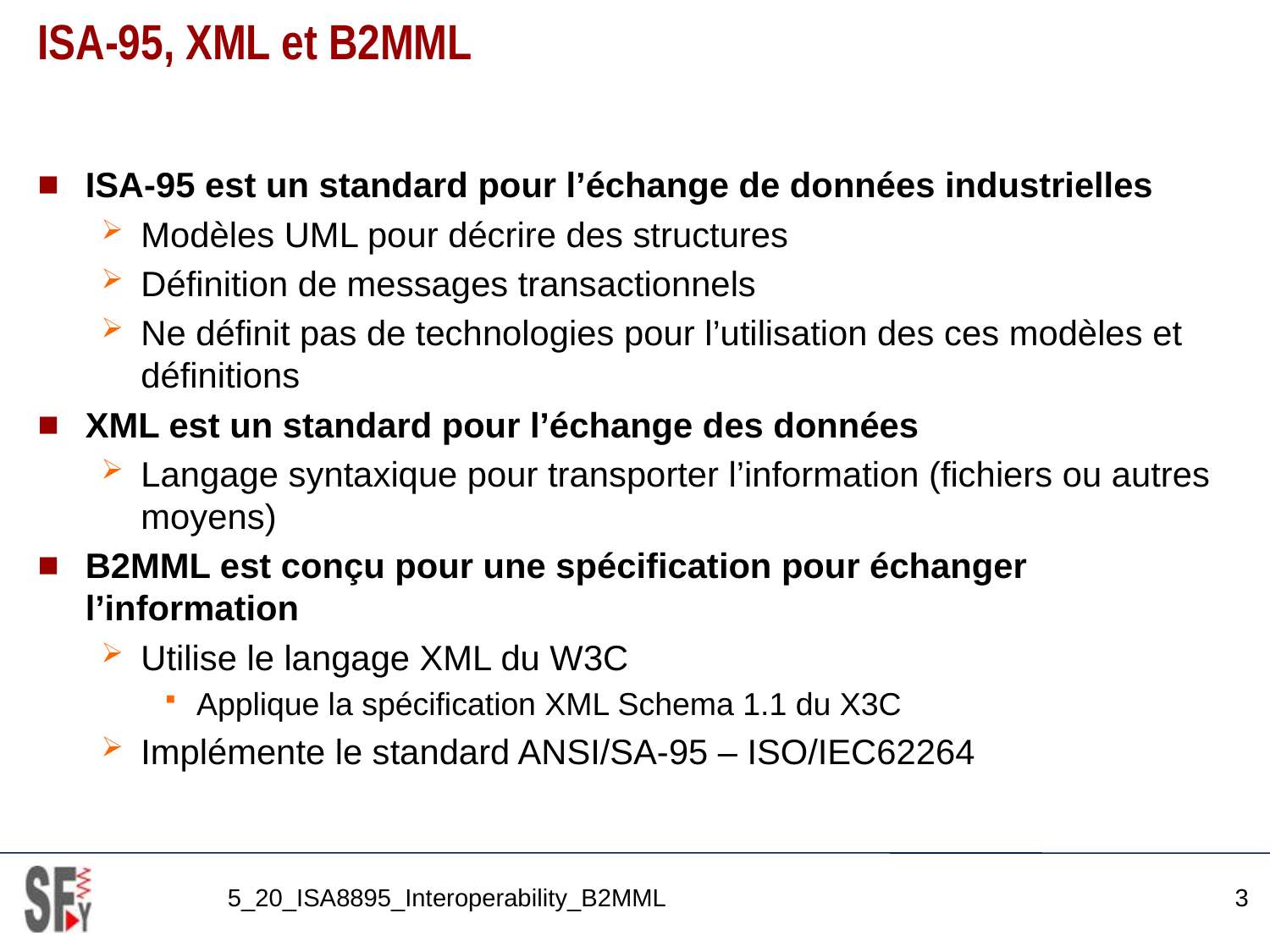

# ISA-95, XML et B2MML
ISA-95 est un standard pour l’échange de données industrielles
Modèles UML pour décrire des structures
Définition de messages transactionnels
Ne définit pas de technologies pour l’utilisation des ces modèles et définitions
XML est un standard pour l’échange des données
Langage syntaxique pour transporter l’information (fichiers ou autres moyens)
B2MML est conçu pour une spécification pour échanger l’information
Utilise le langage XML du W3C
Applique la spécification XML Schema 1.1 du X3C
Implémente le standard ANSI/SA-95 – ISO/IEC62264

5_20_ISA8895_Interoperability_B2MML
3